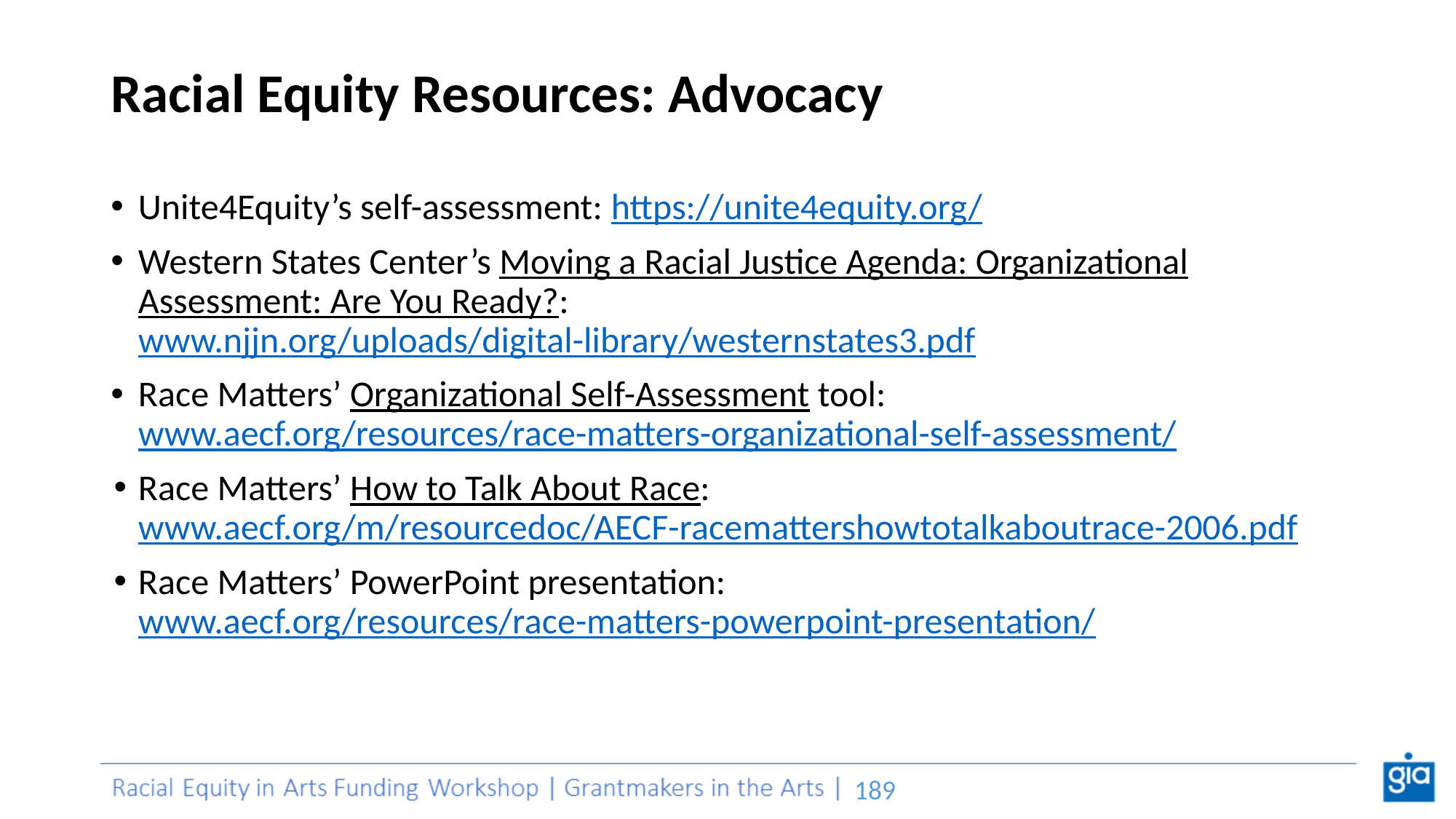

# Racial Equity Resources: Advocacy
Unite4Equity’s self-assessment: https://unite4equity.org/
Western States Center’s Moving a Racial Justice Agenda: Organizational Assessment: Are You Ready?: www.njjn.org/uploads/digital-library/westernstates3.pdf
Race Matters’ Organizational Self-Assessment tool: www.aecf.org/resources/race-matters-organizational-self-assessment/
Race Matters’ How to Talk About Race: www.aecf.org/m/resourcedoc/AECF-racemattershowtotalkaboutrace-2006.pdf
Race Matters’ PowerPoint presentation: www.aecf.org/resources/race-matters-powerpoint-presentation/
189